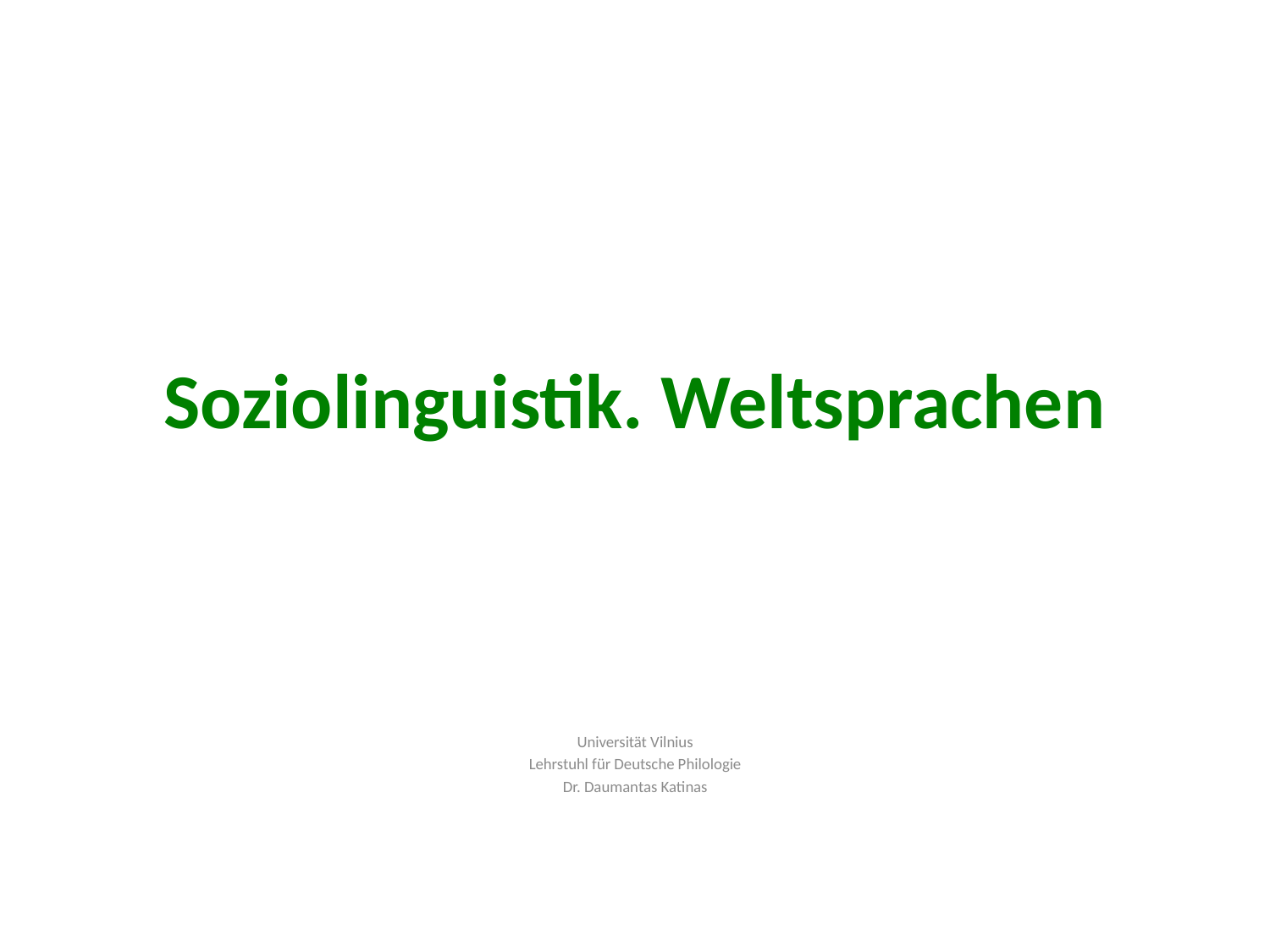

# Soziolinguistik. Weltsprachen
Universität Vilnius
Lehrstuhl für Deutsche Philologie
Dr. Daumantas Katinas